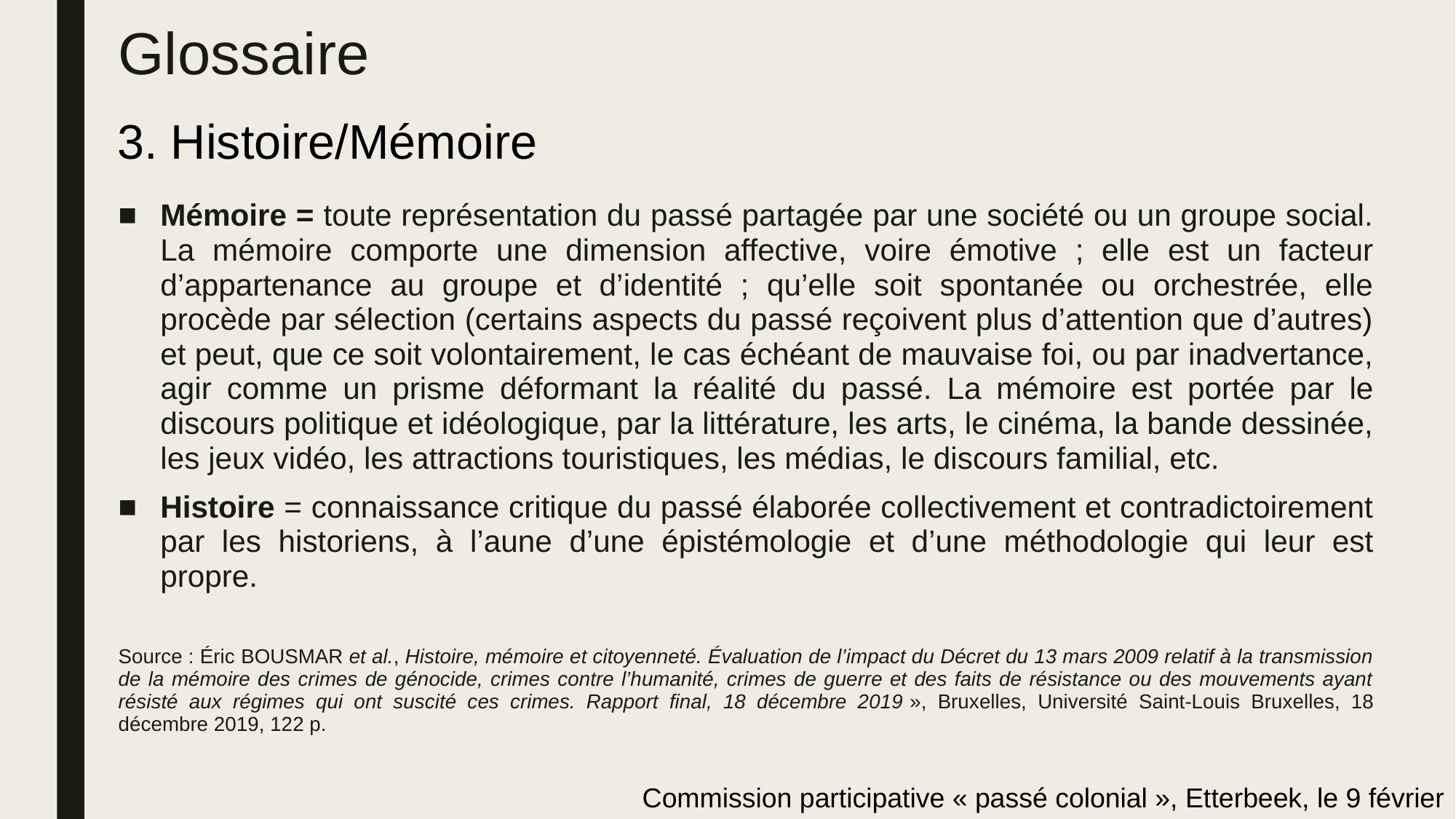

# Glossaire

Mémoire = toute représentation du passé partagée par une société ou un groupe social. La mémoire comporte une dimension affective, voire émotive ; elle est un facteur d’appartenance au groupe et d’identité ; qu’elle soit spontanée ou orchestrée, elle procède par sélection (certains aspects du passé reçoivent plus d’attention que d’autres) et peut, que ce soit volontairement, le cas échéant de mauvaise foi, ou par inadvertance, agir comme un prisme déformant la réalité du passé. La mémoire est portée par le discours politique et idéologique, par la littérature, les arts, le cinéma, la bande dessinée, les jeux vidéo, les attractions touristiques, les médias, le discours familial, etc.
Histoire = connaissance critique du passé élaborée collectivement et contradictoirement par les historiens, à l’aune d’une épistémologie et d’une méthodologie qui leur est propre.

Source : Éric Bousmar et al., Histoire, mémoire et citoyenneté. Évaluation de l’impact du Décret du 13 mars 2009 relatif à la transmission de la mémoire des crimes de génocide, crimes contre l’humanité, crimes de guerre et des faits de résistance ou des mouvements ayant résisté aux régimes qui ont suscité ces crimes. Rapport final, 18 décembre 2019 », Bruxelles, Université Saint-Louis Bruxelles, 18 décembre 2019, 122 p.

3. Histoire/Mémoire
Commission participative « passé colonial », Etterbeek, le 9 février 2022